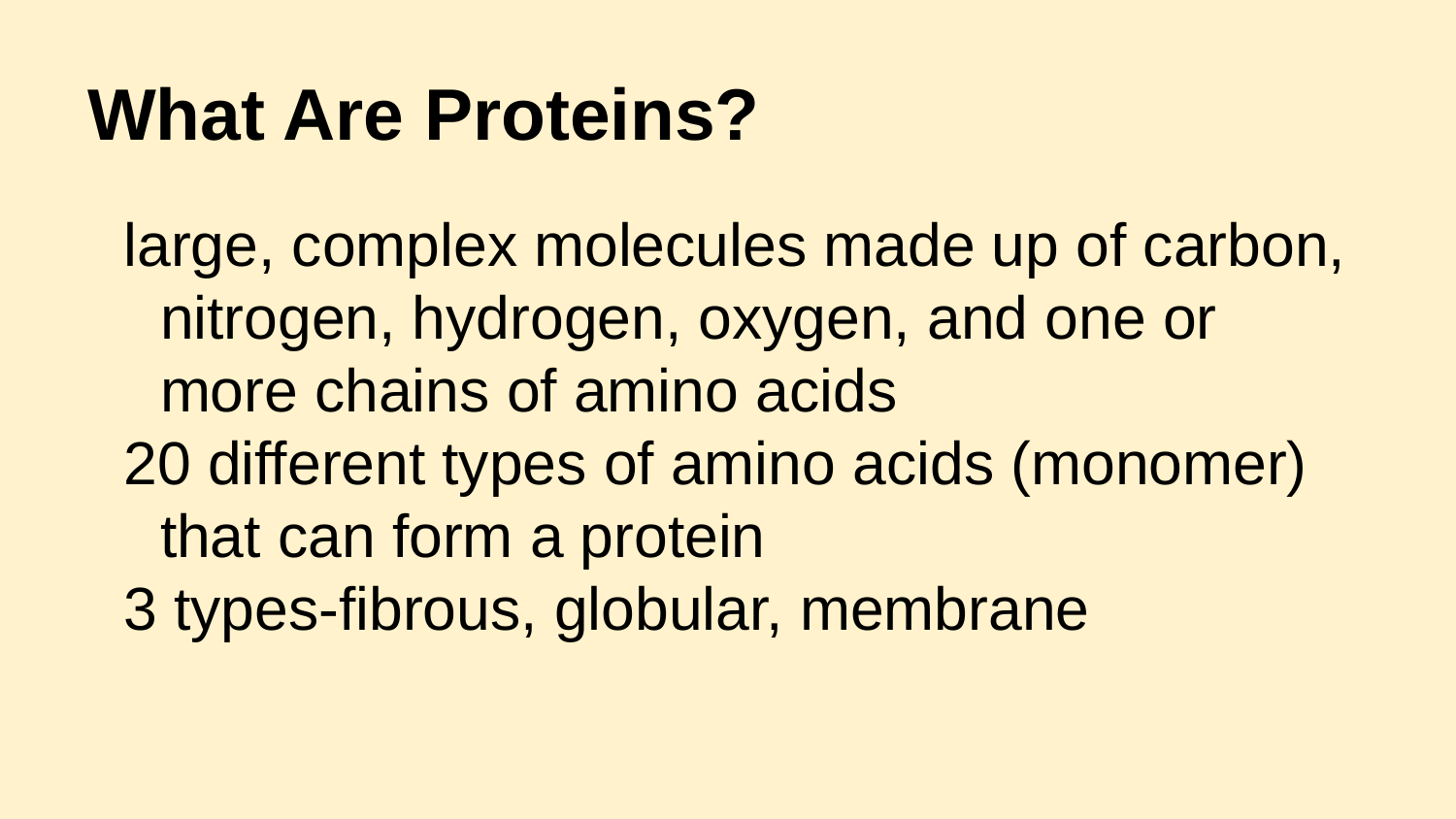

# What Are Proteins?
large, complex molecules made up of carbon, nitrogen, hydrogen, oxygen, and one or more chains of amino acids
20 different types of amino acids (monomer) that can form a protein
3 types-fibrous, globular, membrane